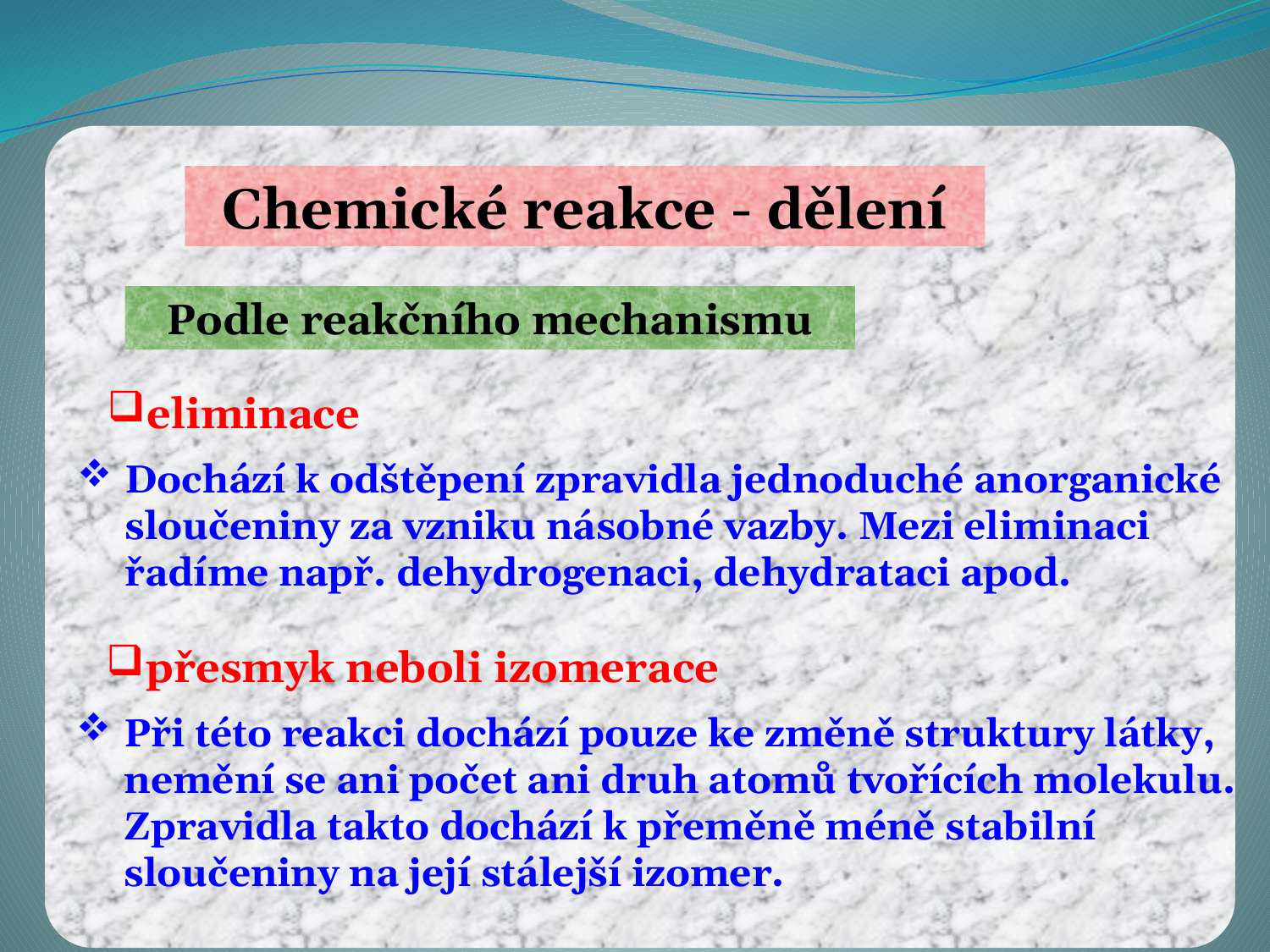

Chemické reakce - dělení
Podle reakčního mechanismu
eliminace
Dochází k odštěpení zpravidla jednoduché anorganické sloučeniny za vzniku násobné vazby. Mezi eliminaci řadíme např. dehydrogenaci, dehydrataci apod.
přesmyk neboli izomerace
Při této reakci dochází pouze ke změně struktury látky, nemění se ani počet ani druh atomů tvořících molekulu. Zpravidla takto dochází k přeměně méně stabilní sloučeniny na její stálejší izomer.